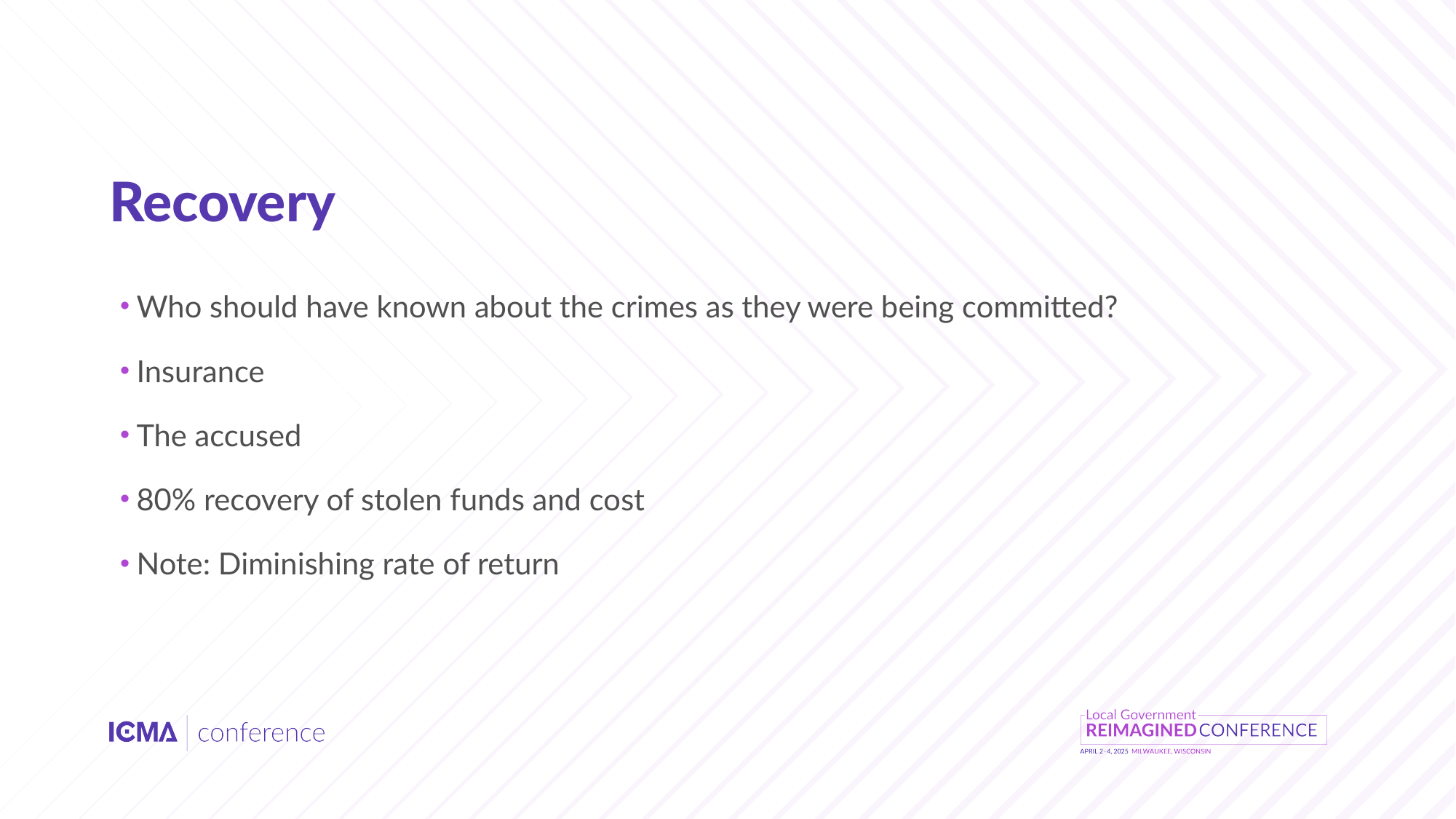

# Recovery
Who should have known about the crimes as they were being committed?
Insurance
The accused
80% recovery of stolen funds and cost
Note: Diminishing rate of return